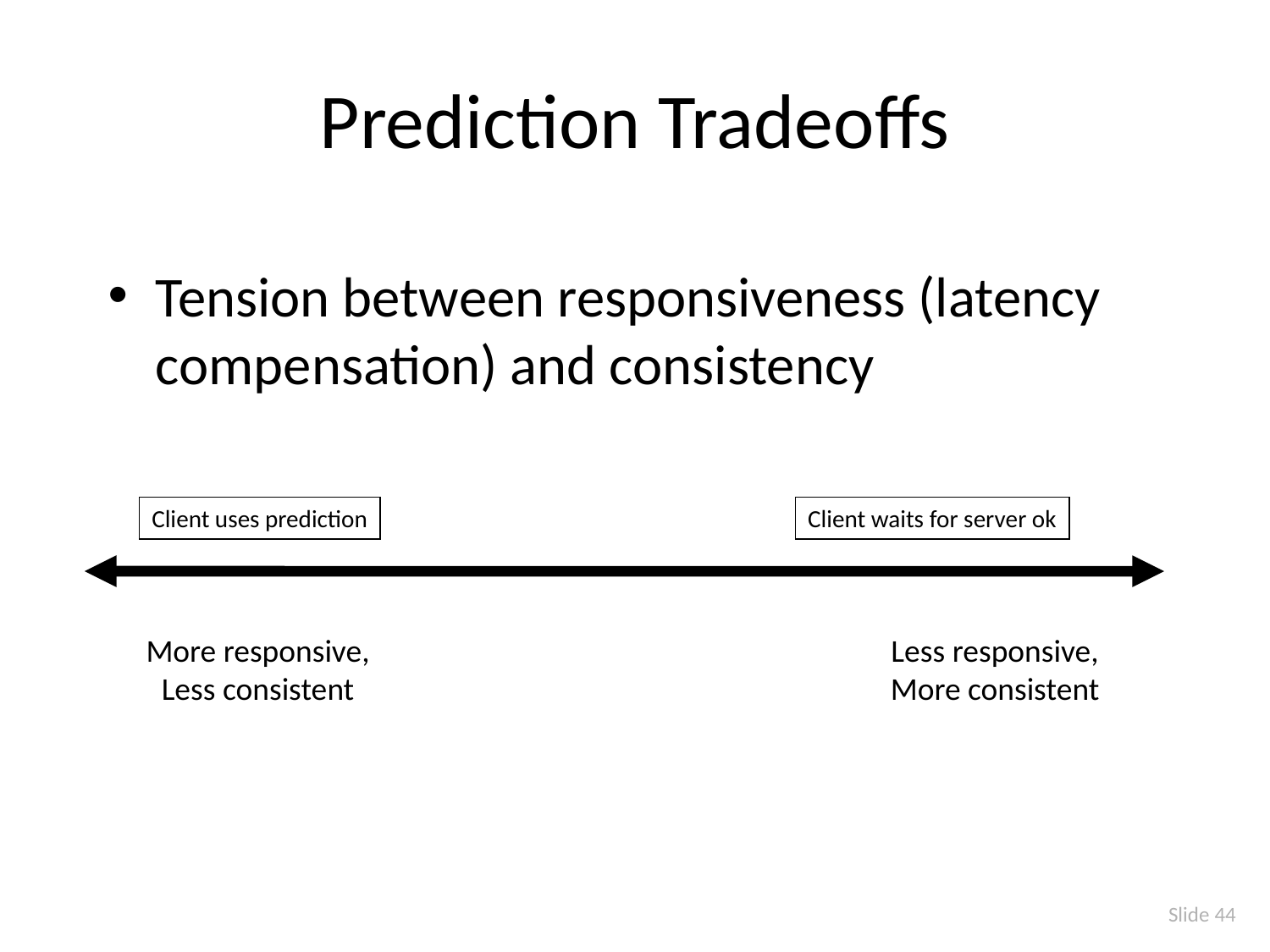

# Prediction Tradeoffs
Tension between responsiveness (latency compensation) and consistency
Client uses prediction
Client waits for server ok

More responsive,
Less consistent
Less responsive,
More consistent
Slide 44